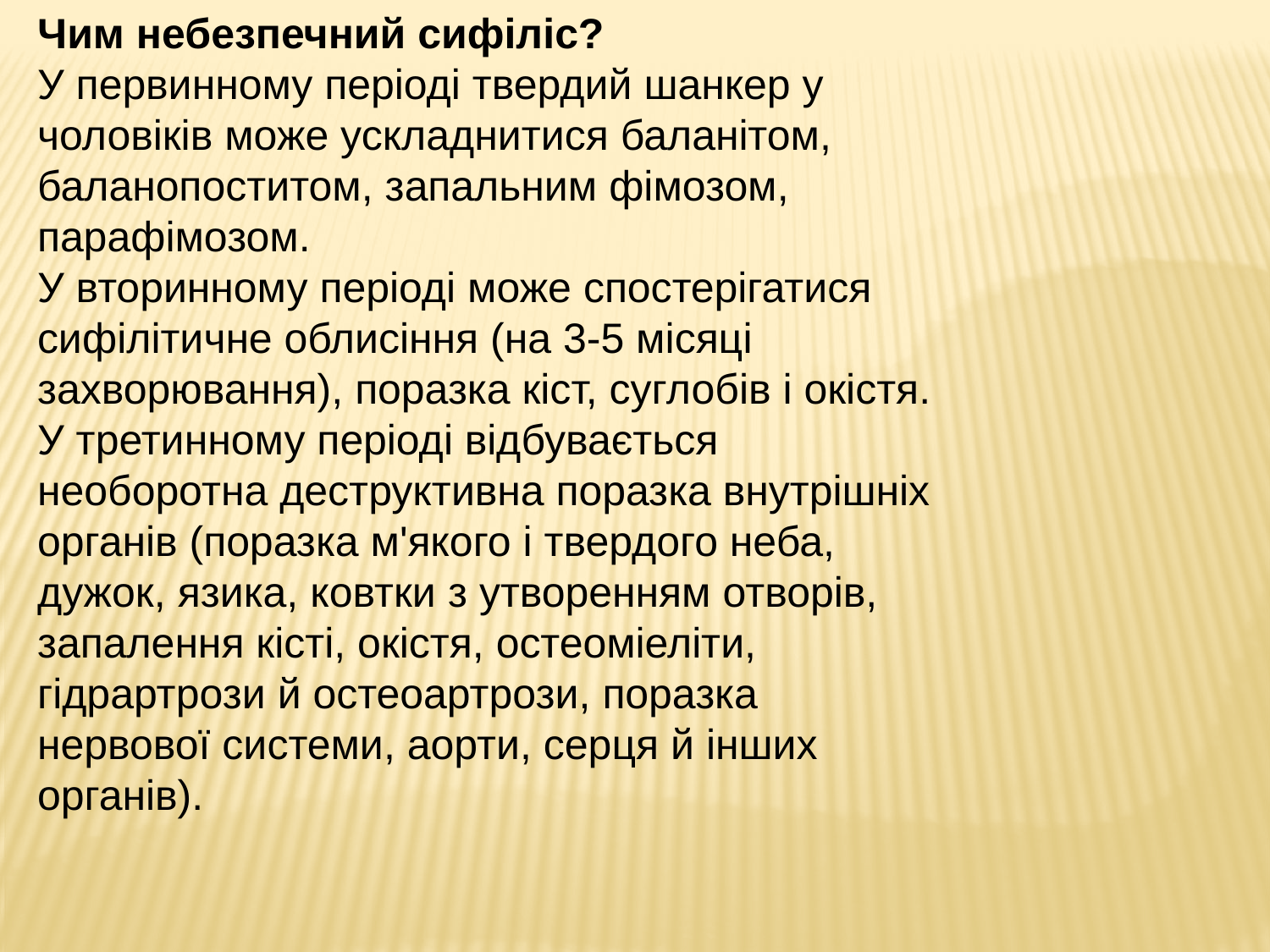

Чим небезпечний сифіліс?
У первинному періоді твердий шанкер у чоловіків може ускладнитися баланітом, баланопоститом, запальним фімозом, парафімозом.
У вторинному періоді може спостерігатися сифілітичне облисіння (на 3-5 місяці захворювання), поразка кіст, суглобів і окістя.
У третинному періоді відбувається необоротна деструктивна поразка внутрішніх органів (поразка м'якого і твердого неба, дужок, язика, ковтки з утворенням отворів, запалення кісті, окістя, остеоміеліти, гідрартрози й остеоартрози, поразка нервової системи, аорти, серця й інших органів).